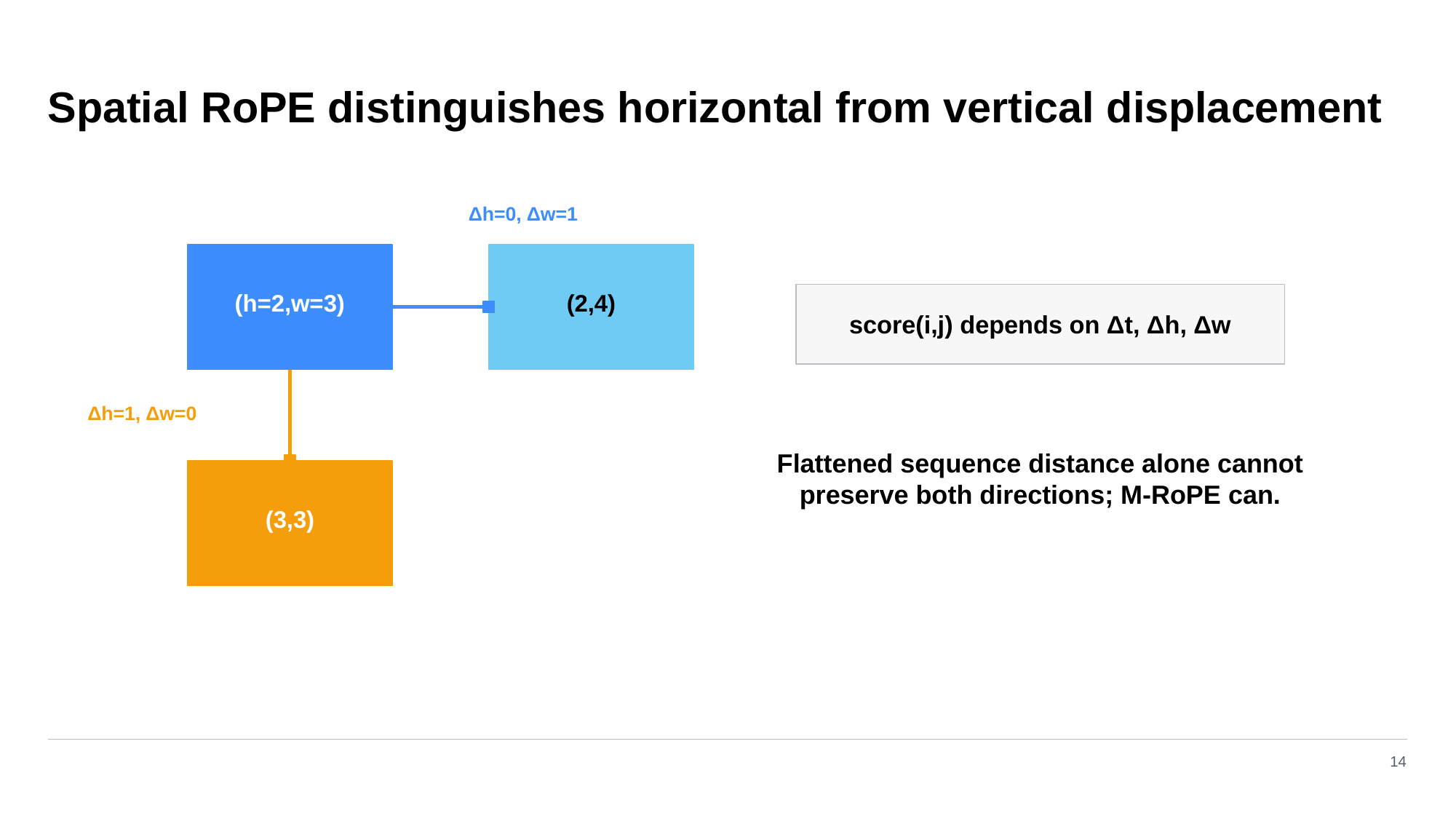

Spatial RoPE distinguishes horizontal from vertical displacement
Δh=0, Δw=1

(h=2,w=3)
(2,4)

score(i,j) depends on Δt, Δh, Δw

Δh=1, Δw=0
Flattened sequence distance alone cannot preserve both directions; M‑RoPE can.

(3,3)
14